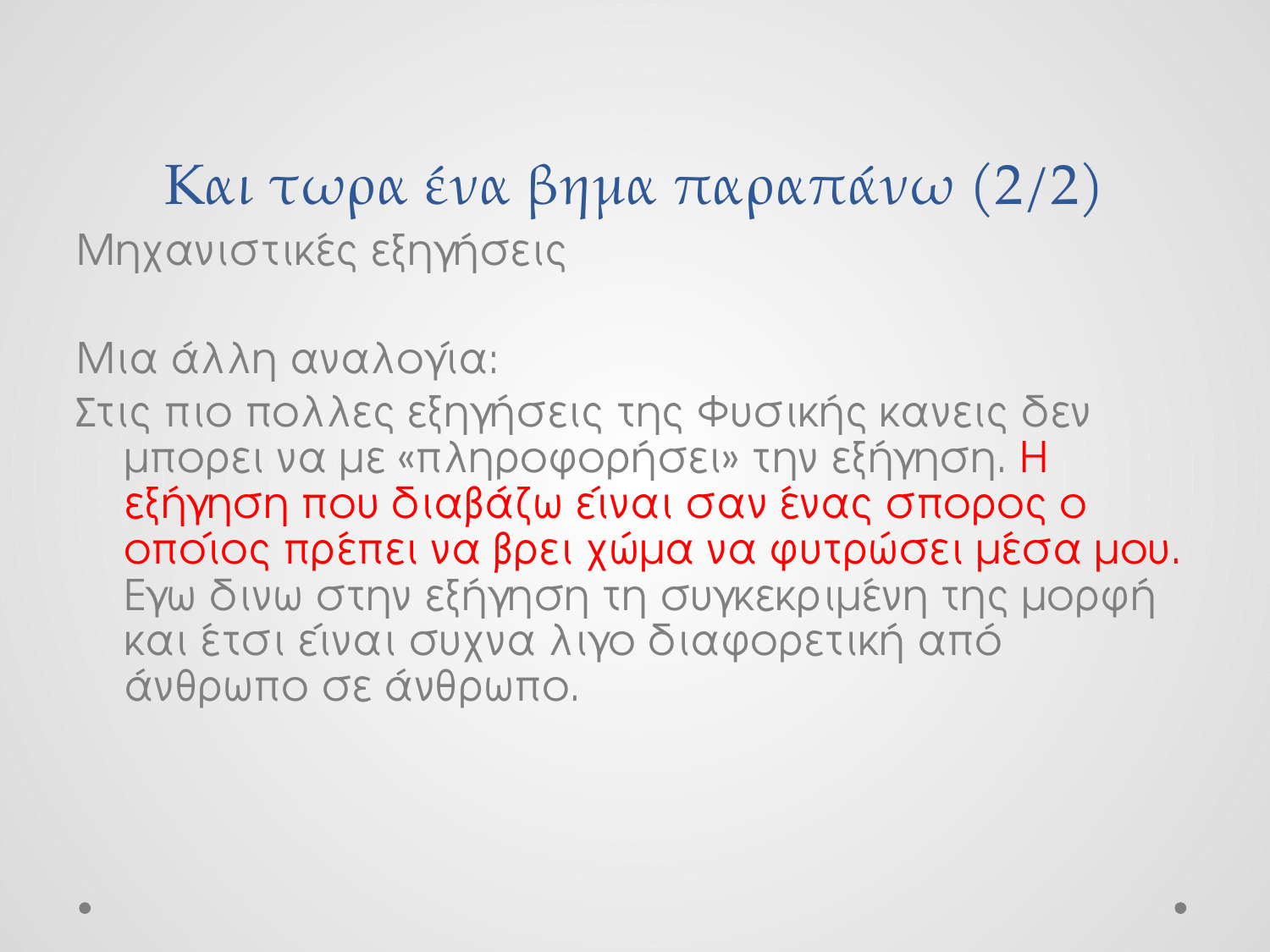

# Και τωρα ένα βημα παραπάνω (2/2)
Μηχανιστικές εξηγήσεις

Μια άλλη αναλογία:
Στις πιο πολλες εξηγήσεις της Φυσικής κανεις δεν μπορει να με «πληροφορήσει» την εξήγηση. Η εξήγηση που διαβάζω είναι σαν ένας σπορος ο οποίος πρέπει να βρει χώμα να φυτρώσει μέσα μου. Εγω δινω στην εξήγηση τη συγκεκριμένη της μορφή και έτσι είναι συχνα λιγο διαφορετική από άνθρωπο σε άνθρωπο.